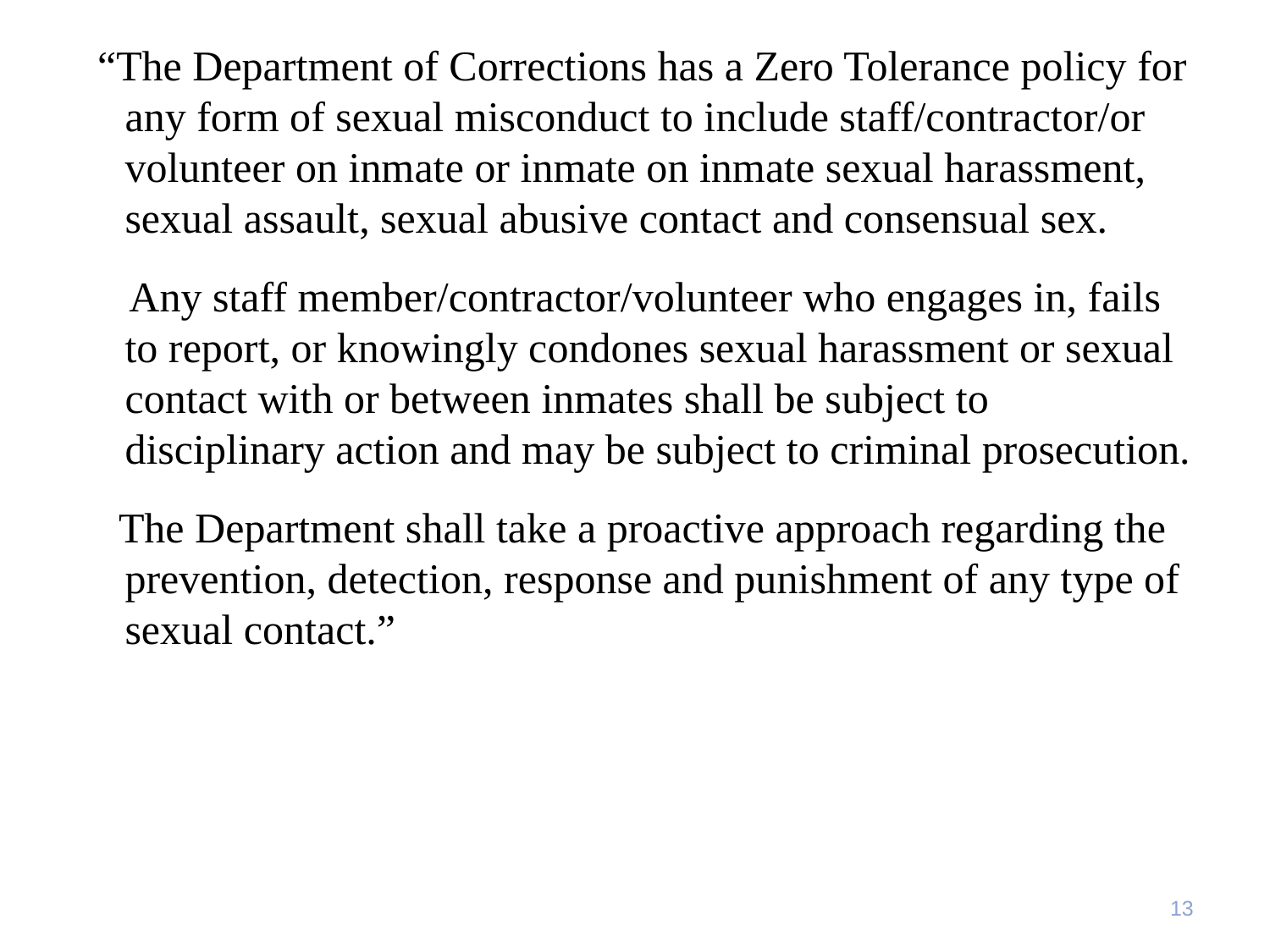

“The Department of Corrections has a Zero Tolerance policy for any form of sexual misconduct to include staff/contractor/or volunteer on inmate or inmate on inmate sexual harassment, sexual assault, sexual abusive contact and consensual sex.

    Any staff member/contractor/volunteer who engages in, fails to report, or knowingly condones sexual harassment or sexual contact with or between inmates shall be subject to disciplinary action and may be subject to criminal prosecution.

   The Department shall take a proactive approach regarding the prevention, detection, response and punishment of any type of sexual contact.”

13